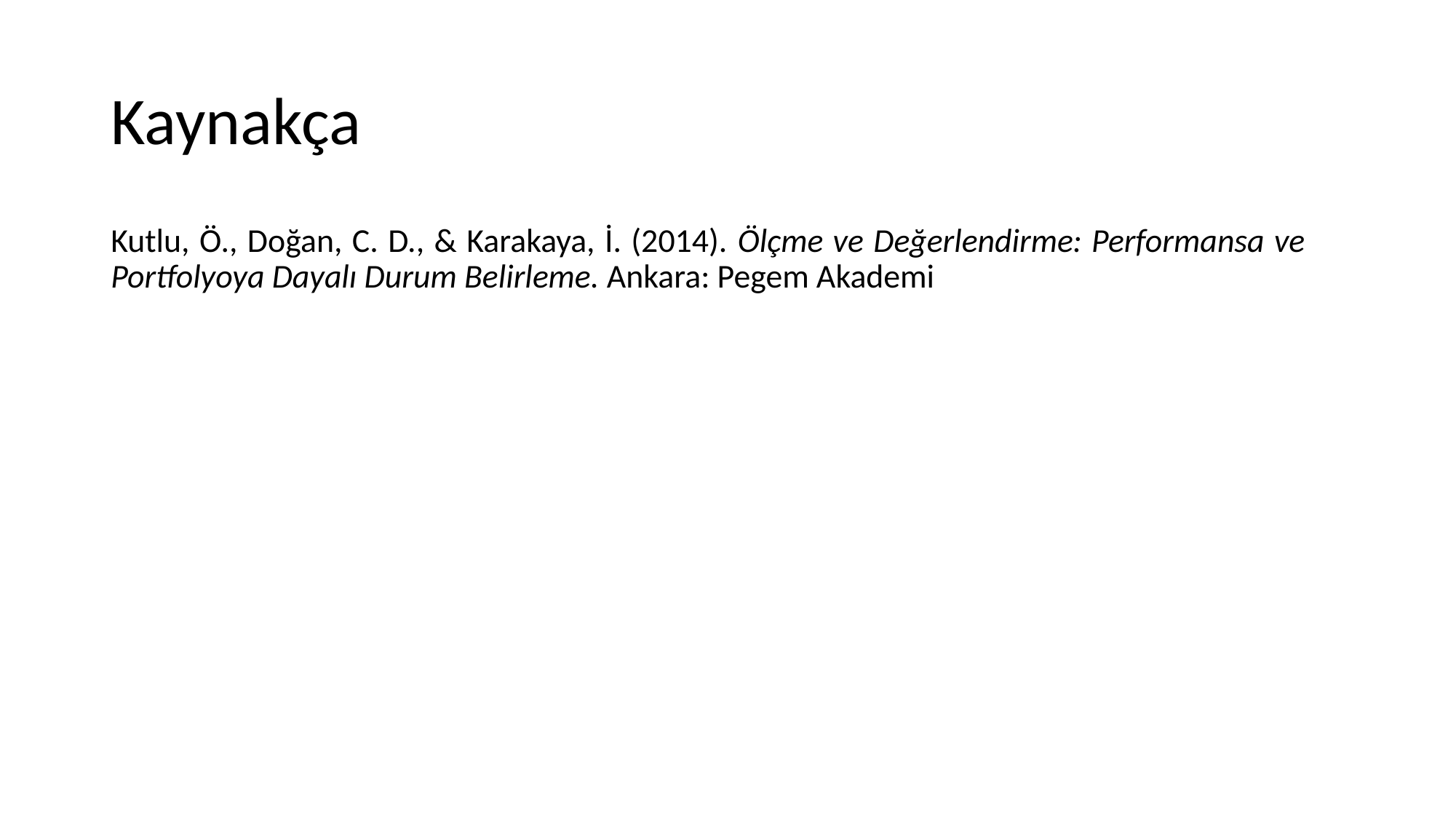

# Kaynakça
Kutlu, Ö., Doğan, C. D., & Karakaya, İ. (2014). Ölçme ve Değerlendirme: Performansa ve 	Portfolyoya Dayalı Durum Belirleme. Ankara: Pegem Akademi